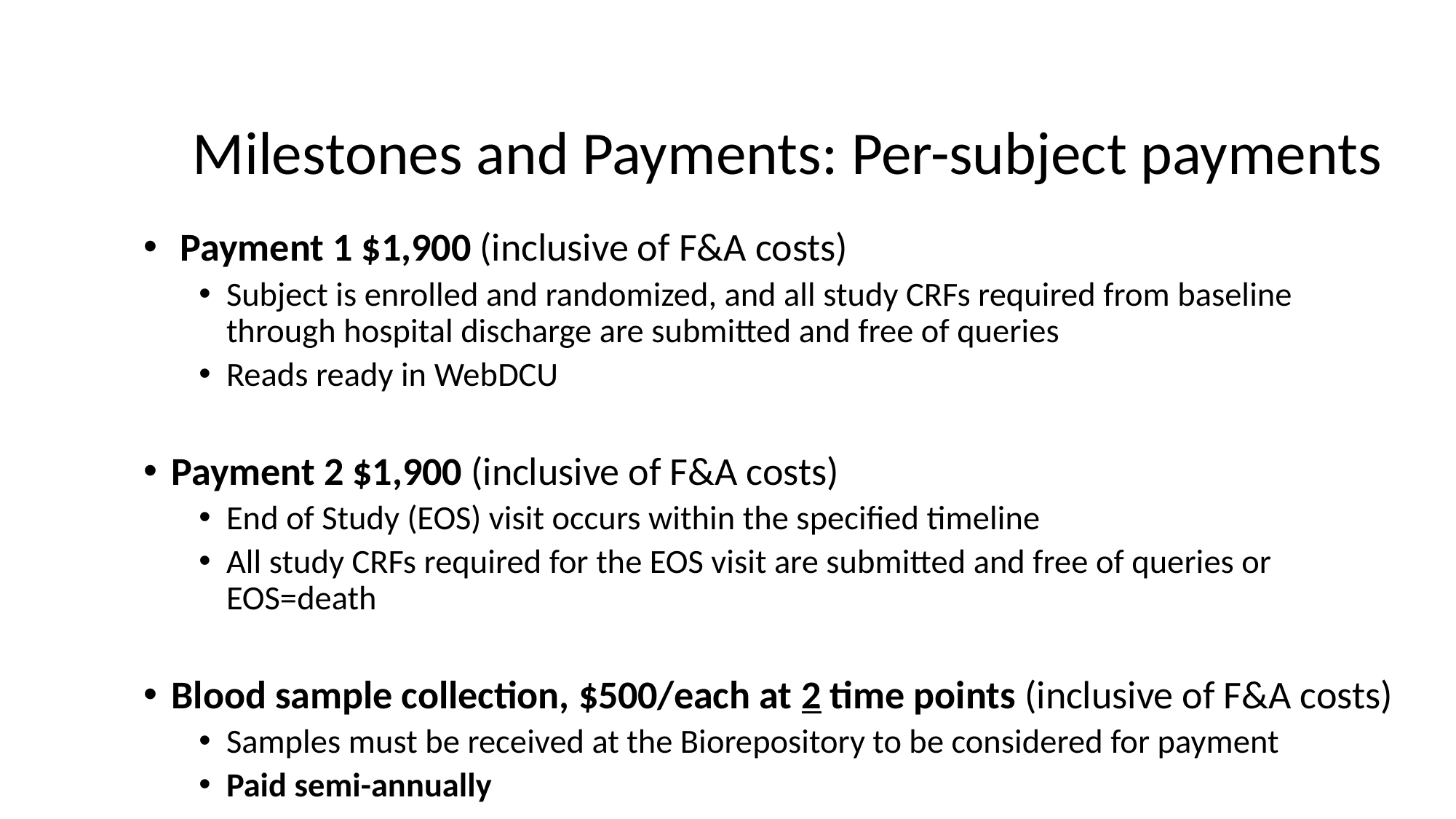

# Milestones and Payments: Per-subject payments
 Payment 1 $1,900 (inclusive of F&A costs)
Subject is enrolled and randomized, and all study CRFs required from baseline through hospital discharge are submitted and free of queries
Reads ready in WebDCU

Payment 2 $1,900 (inclusive of F&A costs)
End of Study (EOS) visit occurs within the specified timeline
All study CRFs required for the EOS visit are submitted and free of queries or EOS=death

Blood sample collection, $500/each at 2 time points (inclusive of F&A costs)
Samples must be received at the Biorepository to be considered for payment
Paid semi-annually